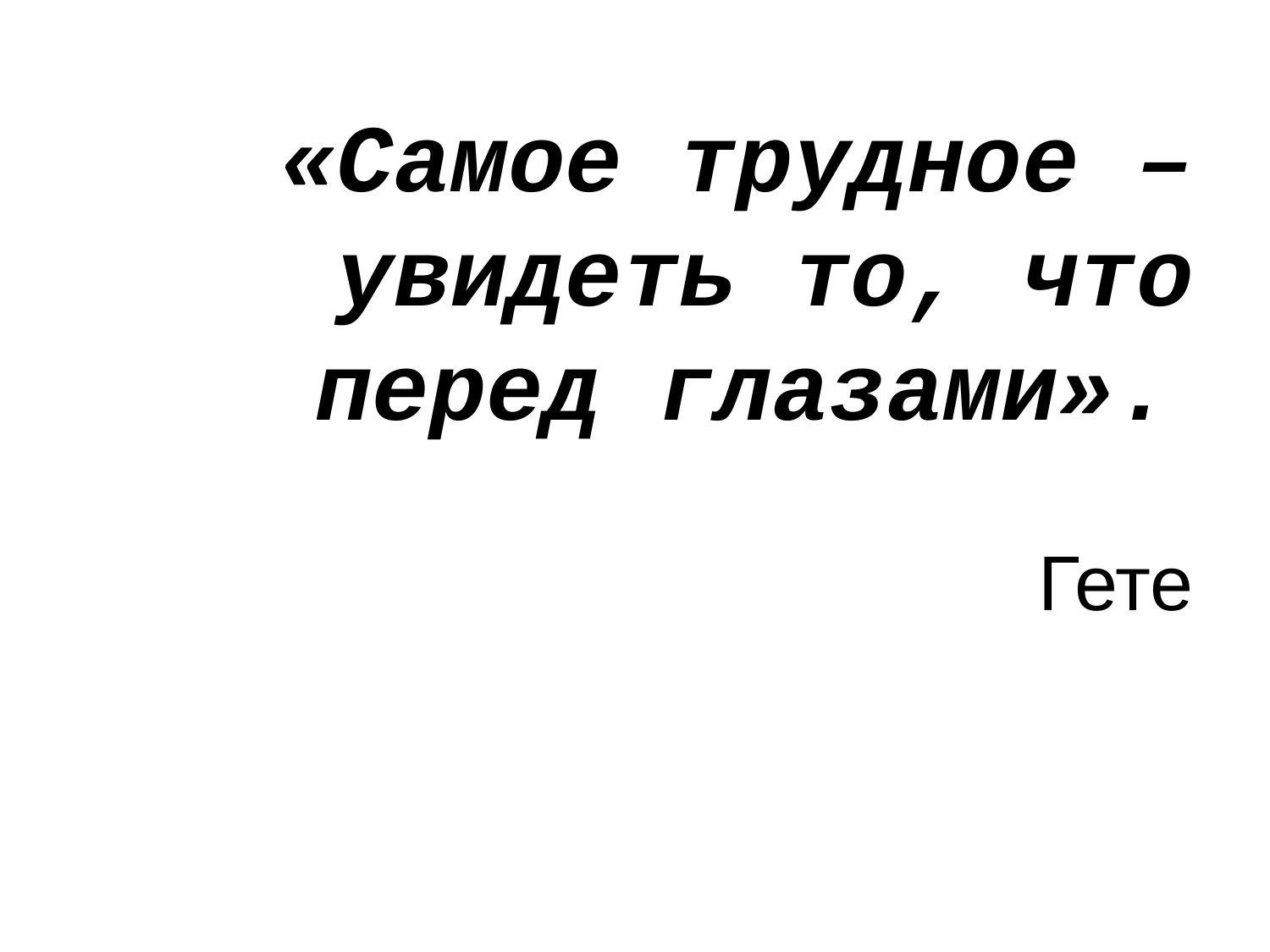

# «Самое трудное – увидеть то, что перед глазами». Гете